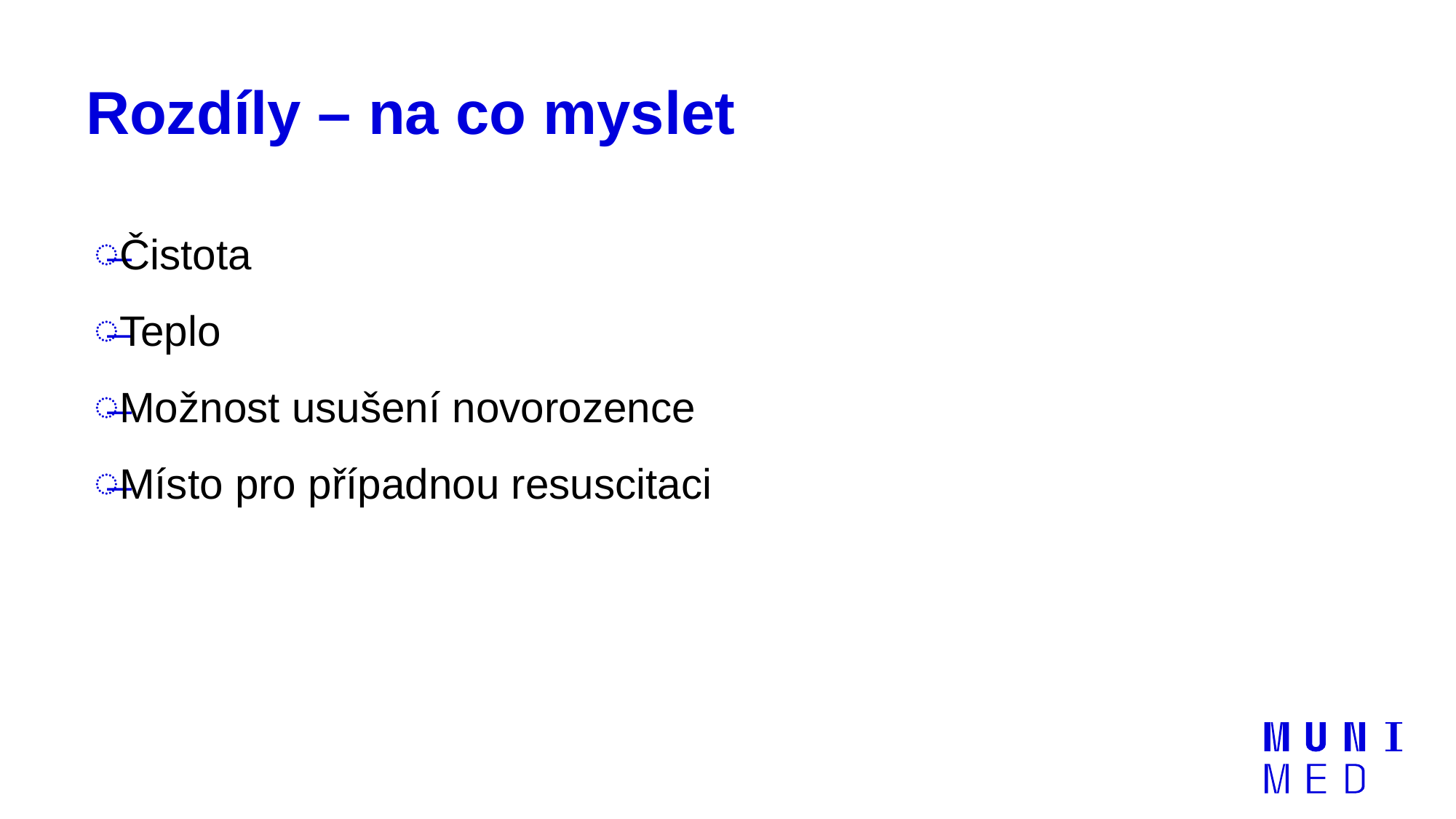

# Rozdíly – na co myslet
Čistota
Teplo
Možnost usušení novorozence
Místo pro případnou resuscitaci